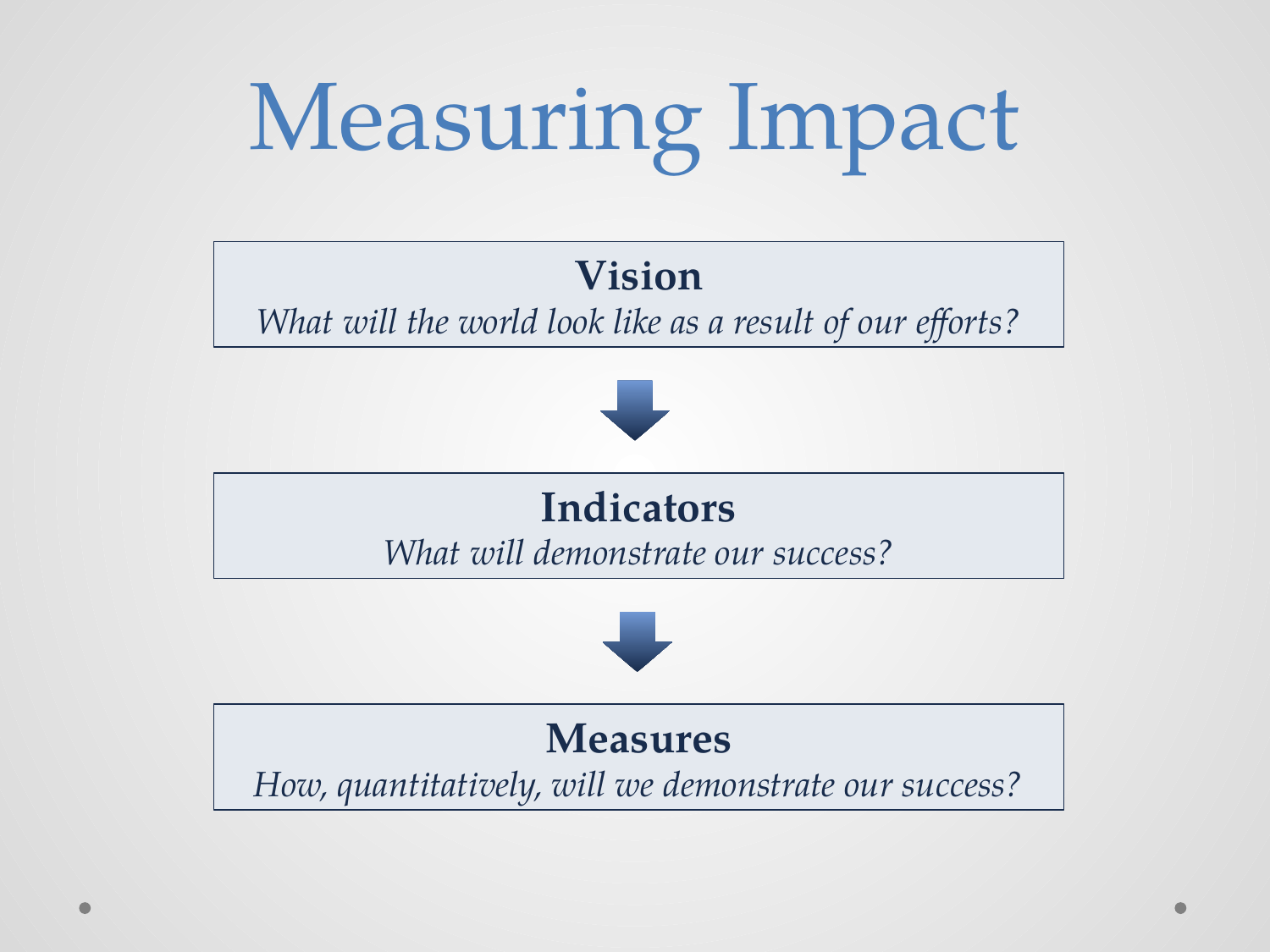

# Measuring Impact
Vision
What will the world look like as a result of our efforts?

Indicators
What will demonstrate our success?

Measures
How, quantitatively, will we demonstrate our success?